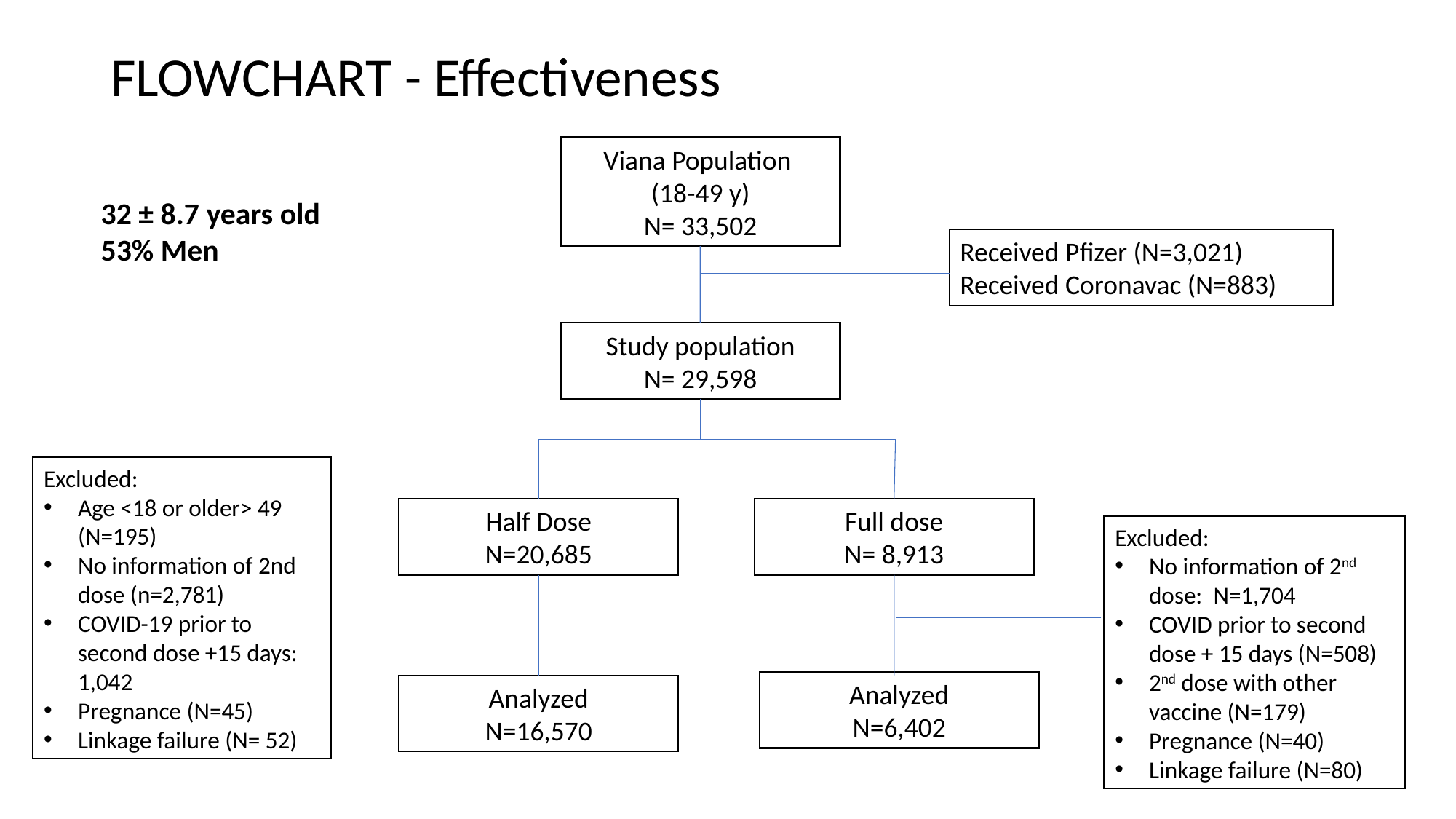

# FLOWCHART - Effectiveness
Viana Population
(18-49 y)
N= 33,502
32 ± 8.7 years old
53% Men

Received Pfizer (N=3,021)
Received Coronavac (N=883)
Study population
N= 29,598
Excluded:
Age <18 or older> 49 (N=195)
No information of 2nd dose (n=2,781)
COVID-19 prior to second dose +15 days: 1,042
Pregnance (N=45)
Linkage failure (N= 52)
Half Dose
N=20,685
Full dose
N= 8,913
Excluded:
No information of 2nd dose:  N=1,704
COVID prior to second dose + 15 days (N=508)
2nd dose with other vaccine (N=179)
Pregnance (N=40)
Linkage failure (N=80)
Analyzed
N=6,402
Analyzed
N=16,570